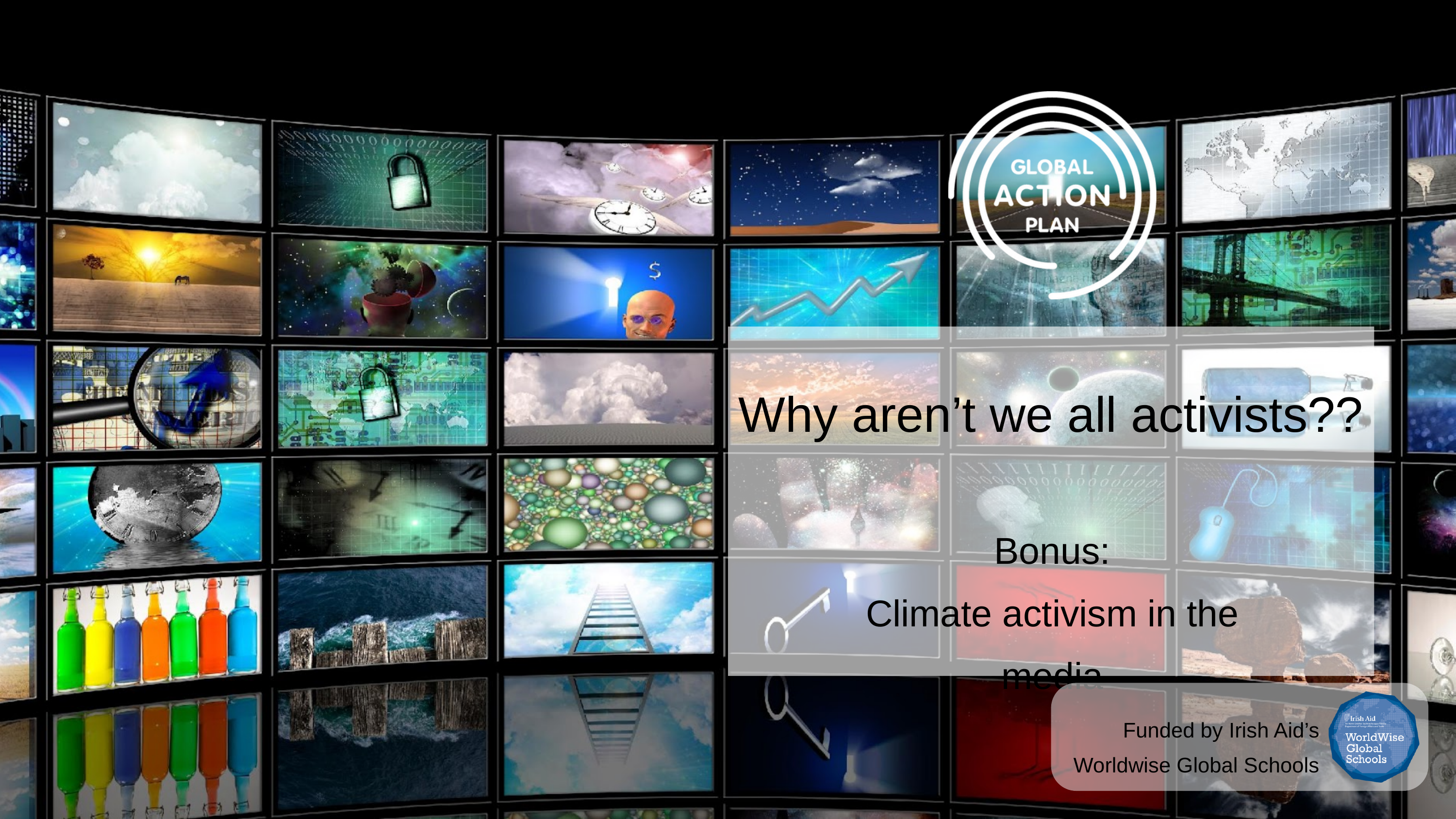

Why aren’t we all activists??
Bonus:
Climate activism in the media

Funded by Irish Aid’s Worldwise Global Schools